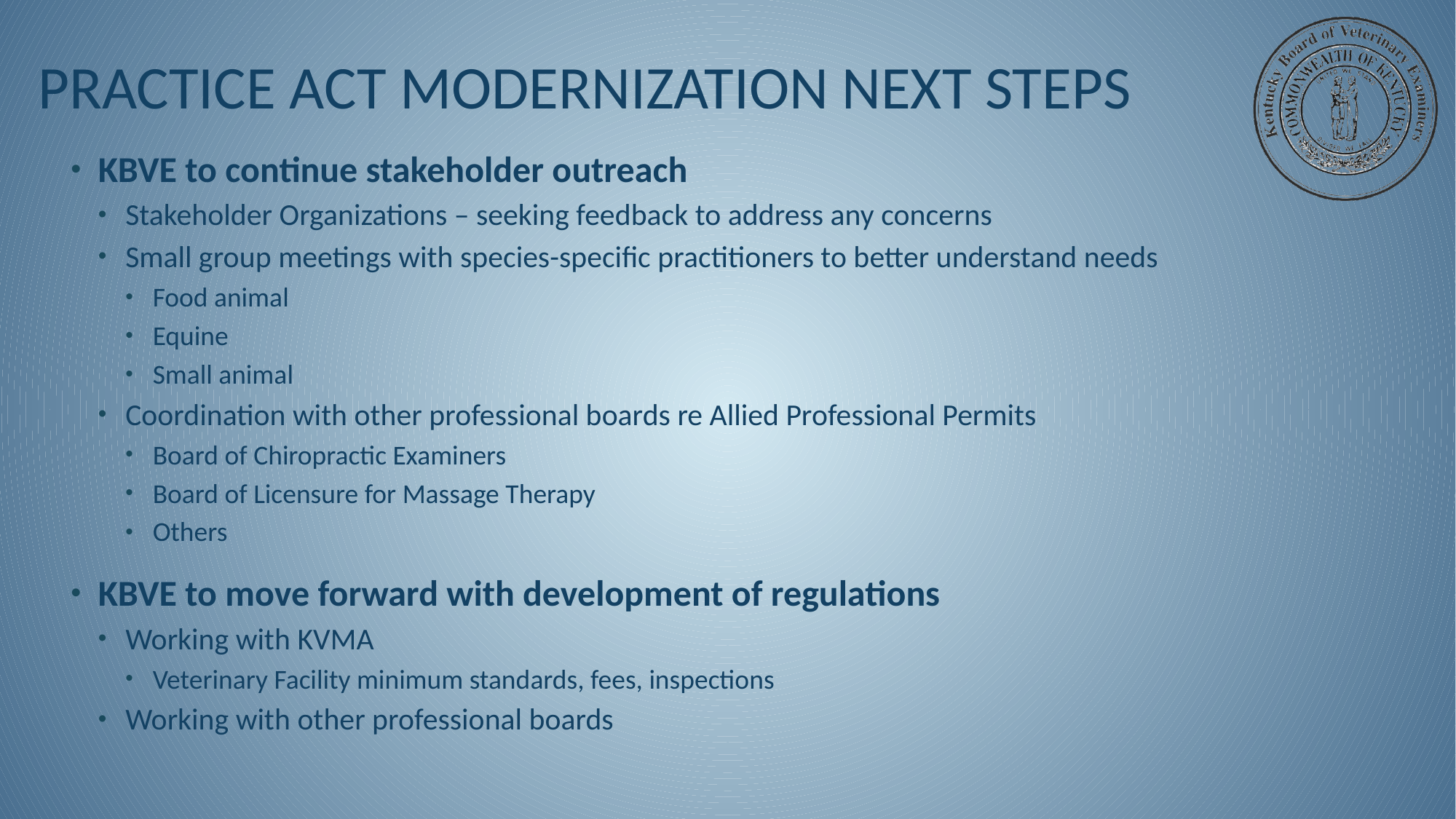

# Practice Act Modernization Next Steps
KBVE to continue stakeholder outreach
Stakeholder Organizations – seeking feedback to address any concerns
Small group meetings with species-specific practitioners to better understand needs
Food animal
Equine
Small animal
Coordination with other professional boards re Allied Professional Permits
Board of Chiropractic Examiners
Board of Licensure for Massage Therapy
Others
KBVE to move forward with development of regulations
Working with KVMA
Veterinary Facility minimum standards, fees, inspections
Working with other professional boards